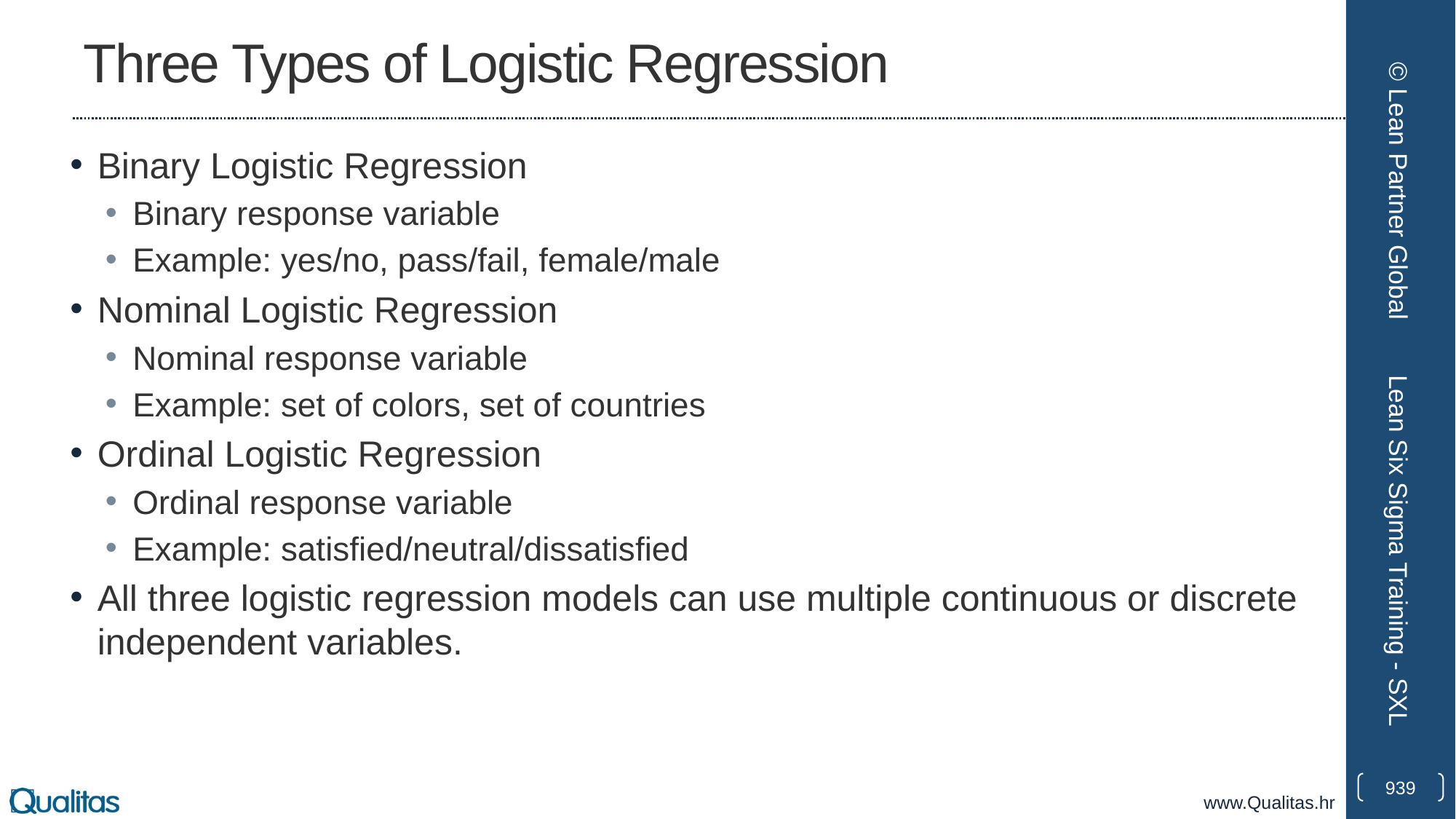

# Three Types of Logistic Regression
Binary Logistic Regression
Binary response variable
Example: yes/no, pass/fail, female/male
Nominal Logistic Regression
Nominal response variable
Example: set of colors, set of countries
Ordinal Logistic Regression
Ordinal response variable
Example: satisfied/neutral/dissatisfied
All three logistic regression models can use multiple continuous or discrete independent variables.
© Lean Partner Global
Lean Six Sigma Training - SXL
939